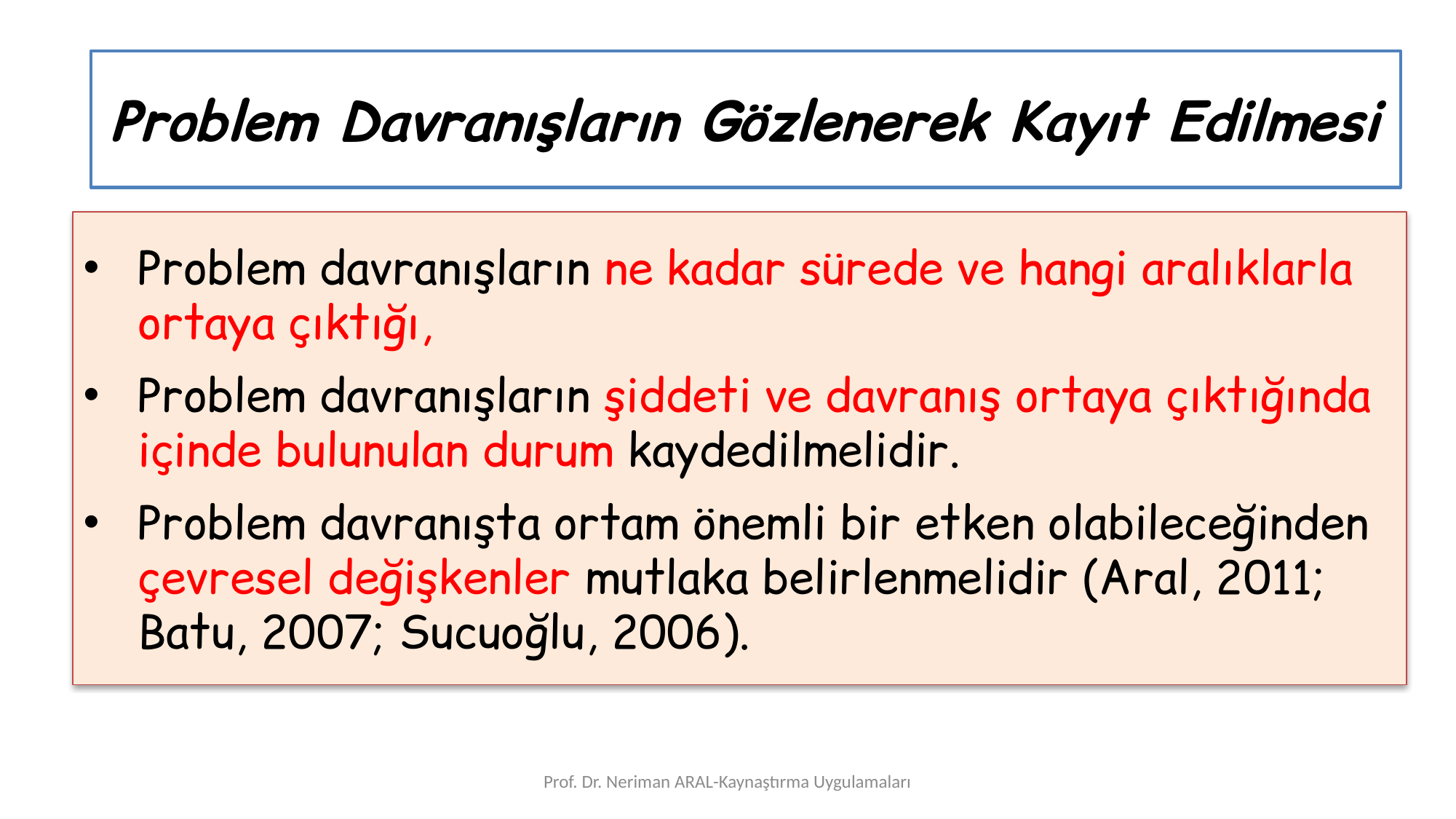

Problem Davranışların Gözlenerek Kayıt Edilmesi
Problem davranışların ne kadar sürede ve hangi aralıklarla ortaya çıktığı,
Problem davranışların şiddeti ve davranış ortaya çıktığında içinde bulunulan durum kaydedilmelidir.
Problem davranışta ortam önemli bir etken olabileceğinden çevresel değişkenler mutlaka belirlenmelidir (Aral, 2011; Batu, 2007; Sucuoğlu, 2006).
Prof. Dr. Neriman ARAL-Kaynaştırma Uygulamaları